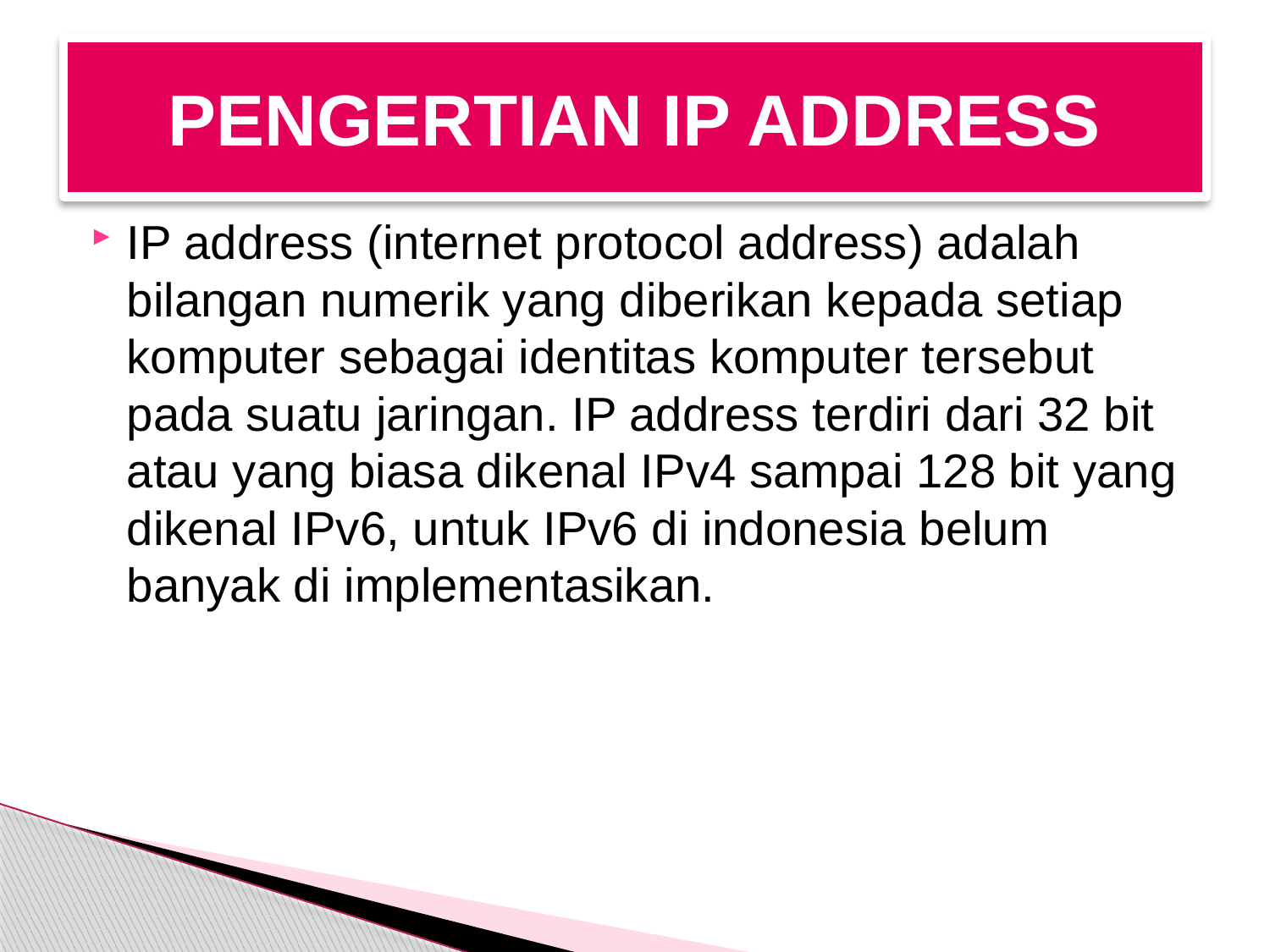

# PENGERTIAN IP ADDRESS
IP address (internet protocol address) adalah bilangan numerik yang diberikan kepada setiap komputer sebagai identitas komputer tersebut pada suatu jaringan. IP address terdiri dari 32 bit atau yang biasa dikenal IPv4 sampai 128 bit yang dikenal IPv6, untuk IPv6 di indonesia belum banyak di implementasikan.